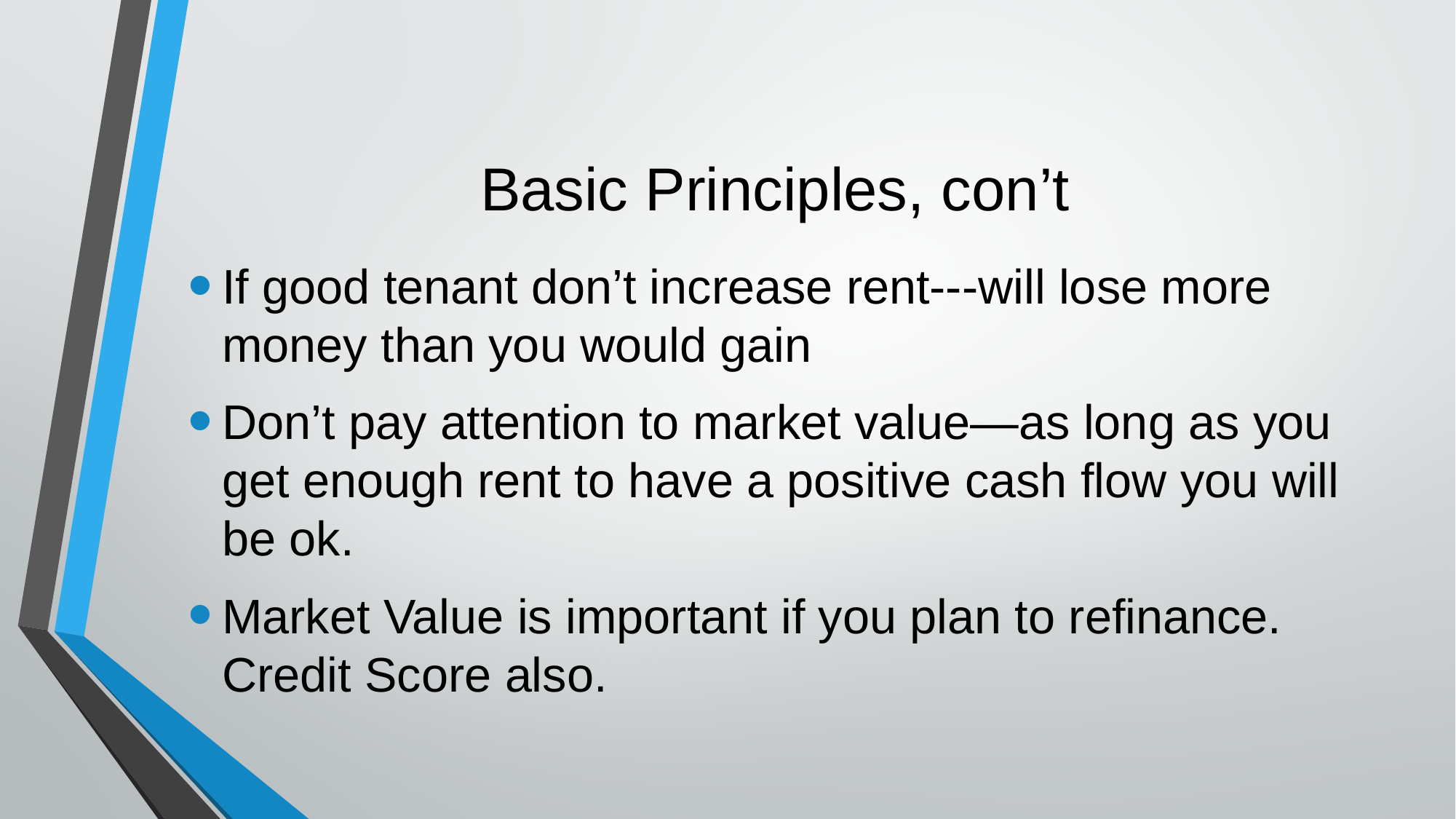

# Basic Principles, con’t
If good tenant don’t increase rent---will lose more money than you would gain
Don’t pay attention to market value—as long as you get enough rent to have a positive cash flow you will be ok.
Market Value is important if you plan to refinance. Credit Score also.